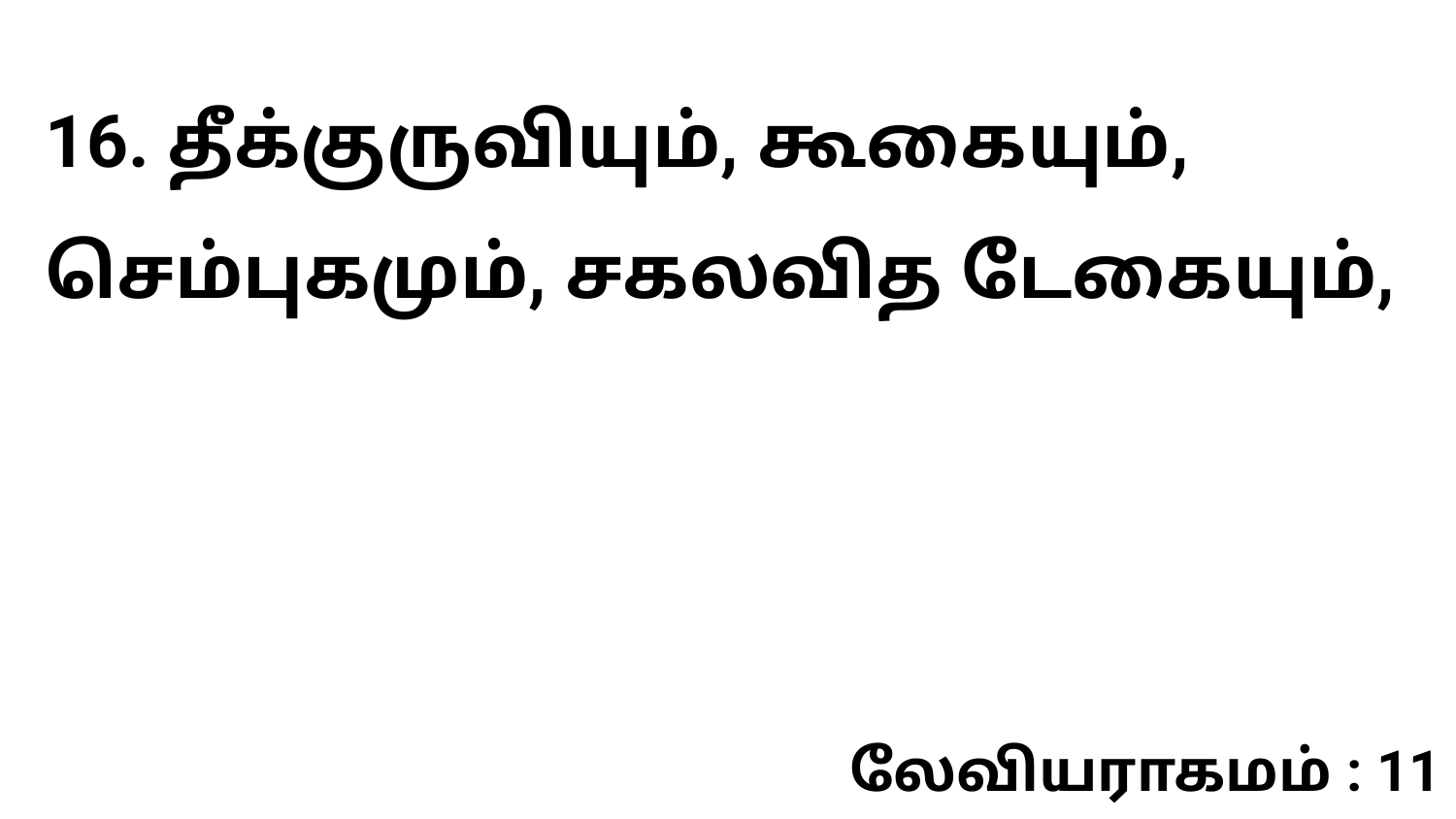

16. தீக்குருவியும், கூகையும், செம்புகமும், சகலவித டேகையும்,
லேவியராகமம் : 11